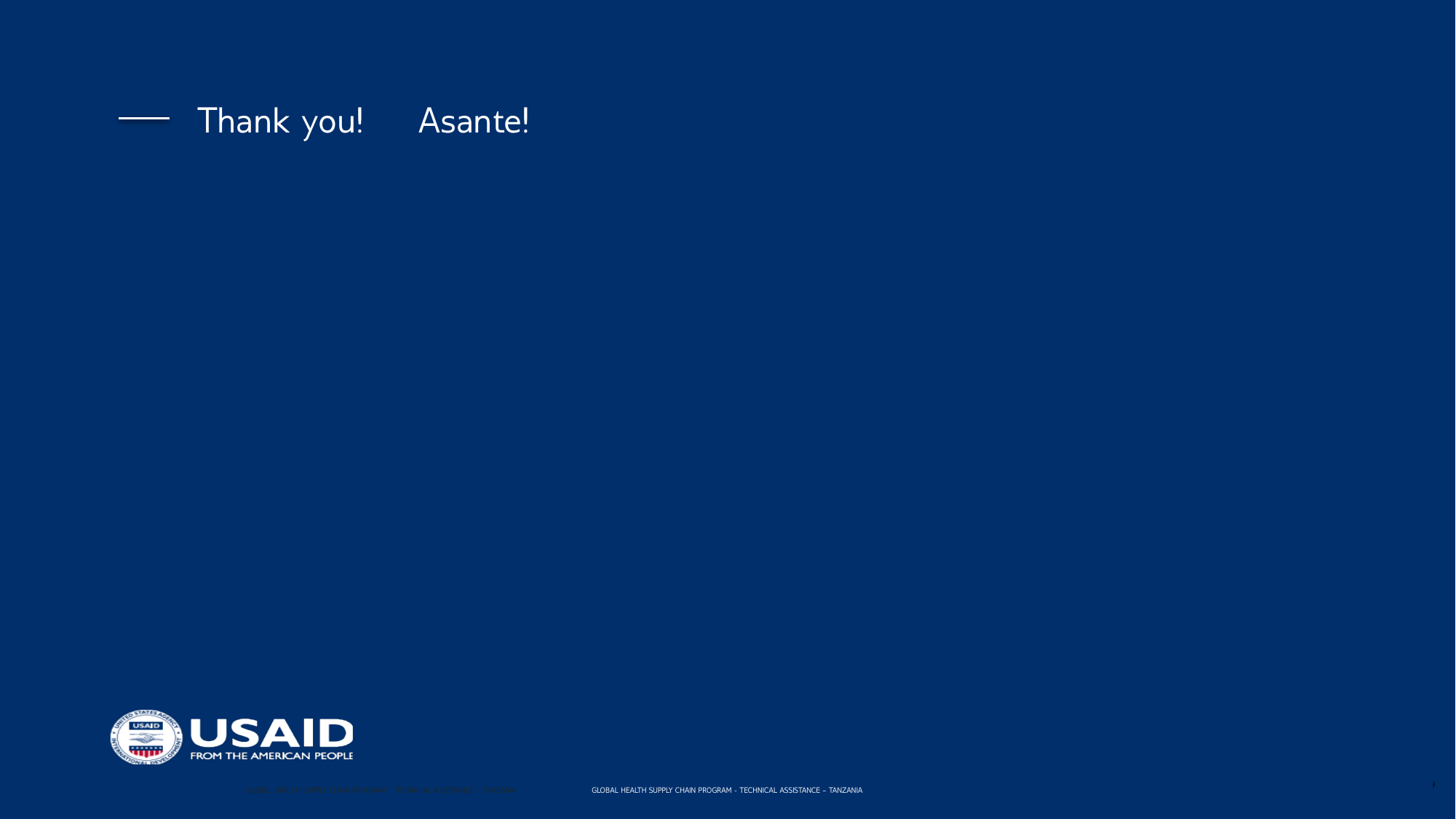

# Thank you!     Asante!
GLOBAL HEALTH SUPPLY CHAIN PROGRAM - TECHNICAL ASSISTANCE – TANZANIA